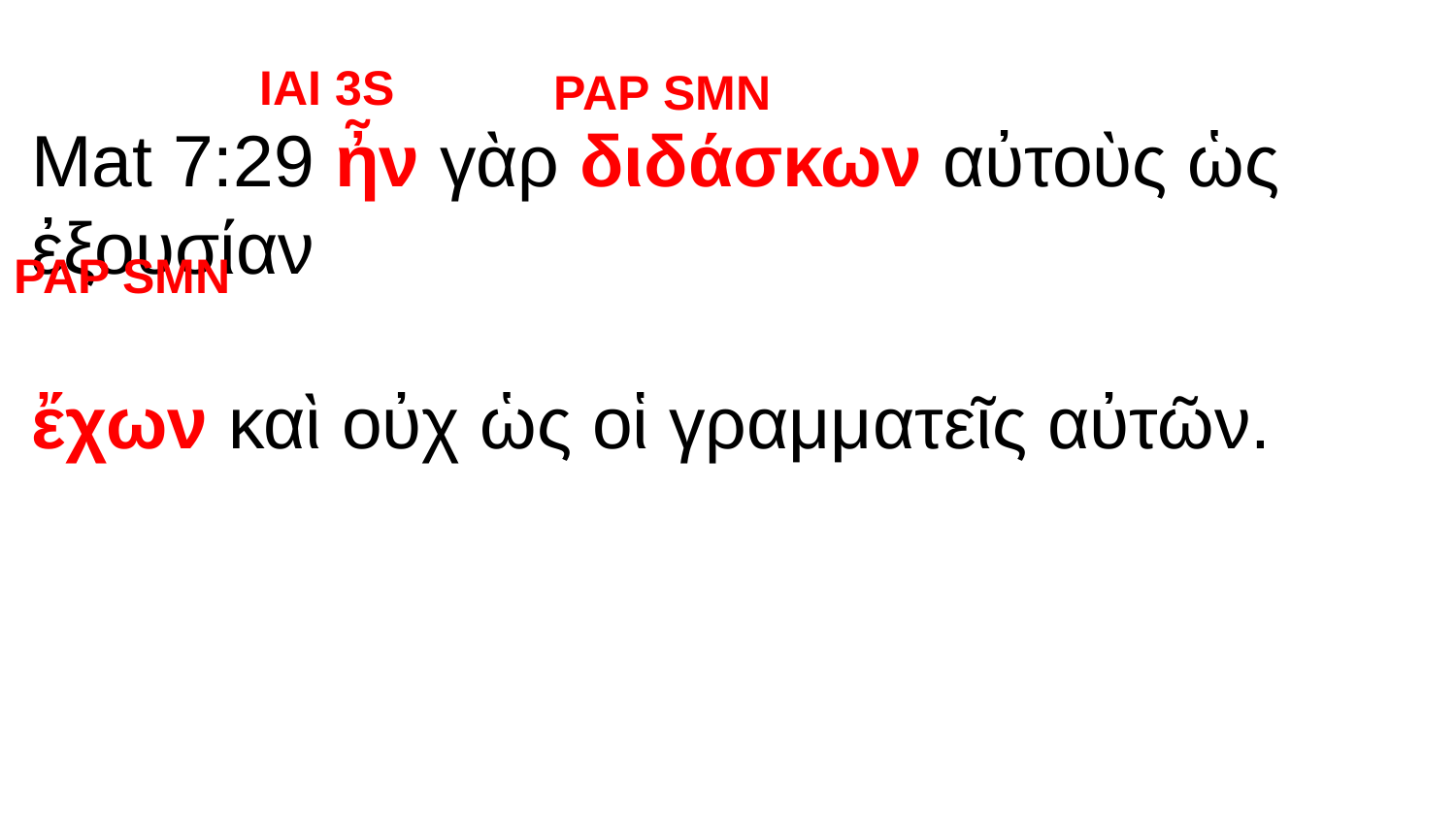

IAI 3S
PAP SMN
Mat 7:29 ἦν γὰρ διδάσκων αὐτοὺς ὡς ἐξουσίαν

ἔχων καὶ οὐχ ὡς οἱ γραμματεῖς αὐτῶν.
PAP SMN